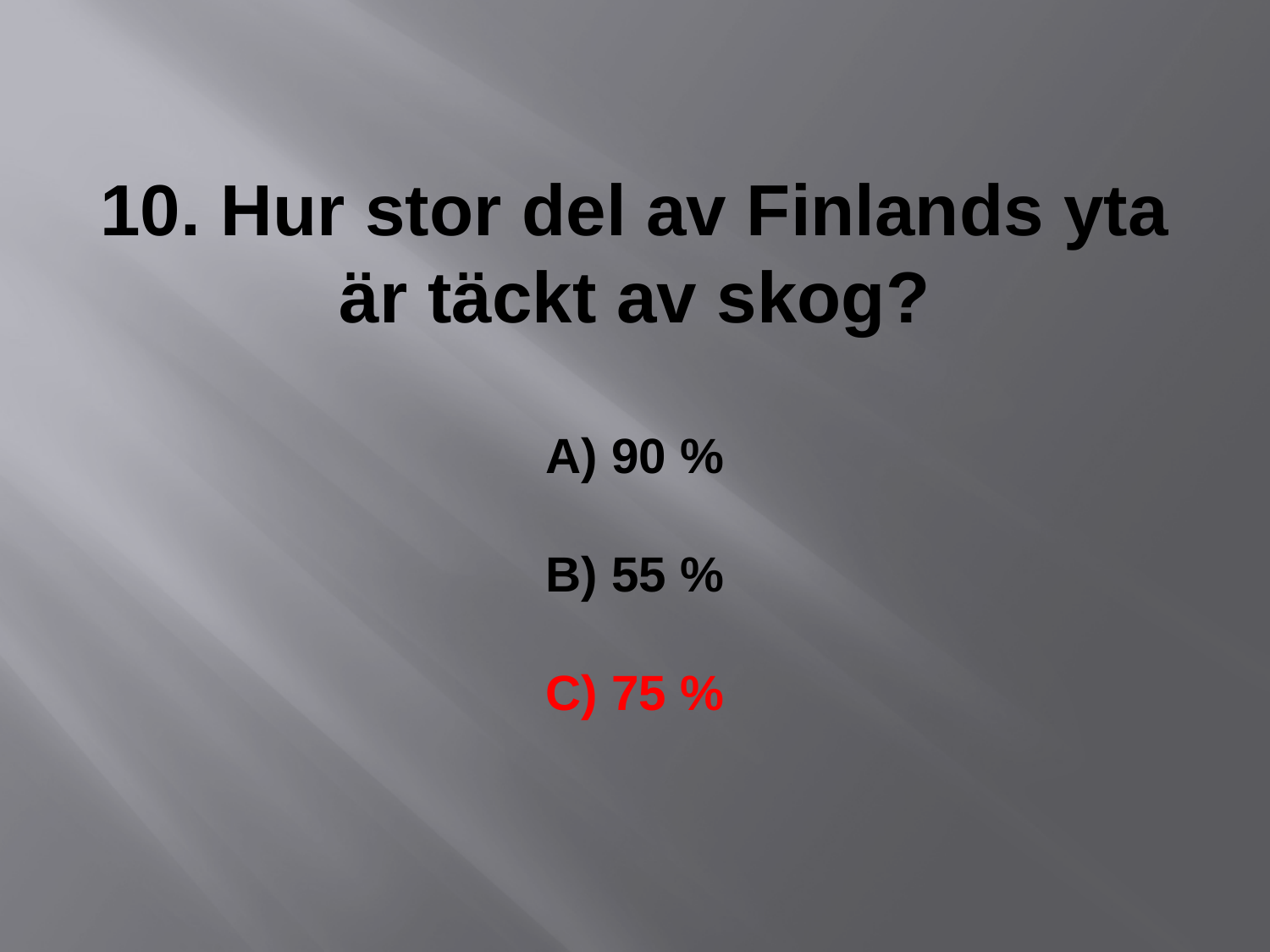

# 10. Hur stor del av Finlands yta är täckt av skog? A) 90 % B) 55 % C) 75 %